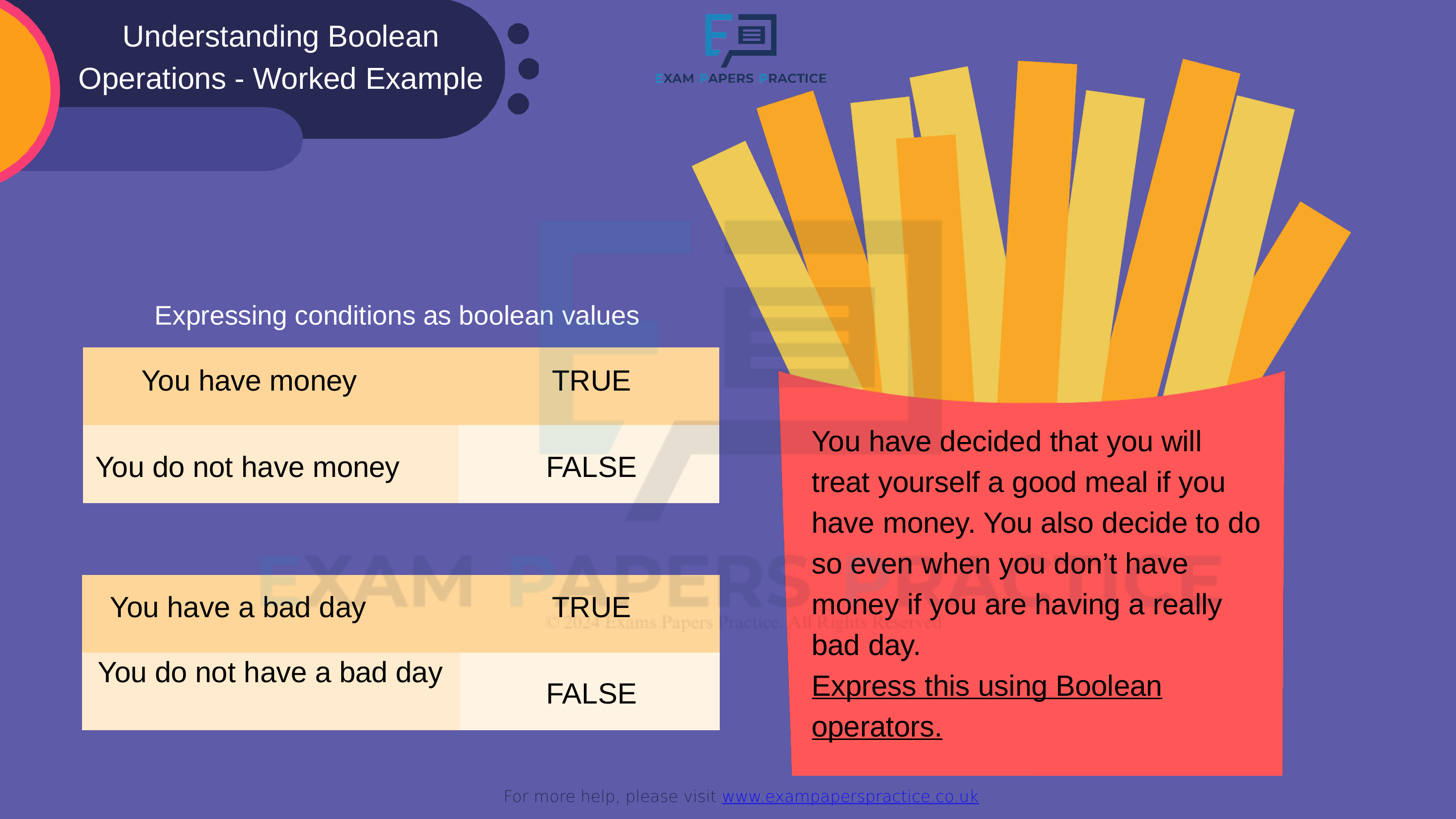

Understanding Boolean Operations - Worked Example

For more help, please visit www.exampaperspractice.co.uk

Expressing conditions as boolean values
|  |  |
| --- | --- |
|  |  |
You have money
TRUE
You have decided that you will treat yourself a good meal if you have money. You also decide to do so even when you don’t have money if you are having a really bad day.
Express this using Boolean operators.
You do not have money
FALSE
|  |  |
| --- | --- |
|  |  |
You have a bad day
TRUE
You do not have a bad day
FALSE